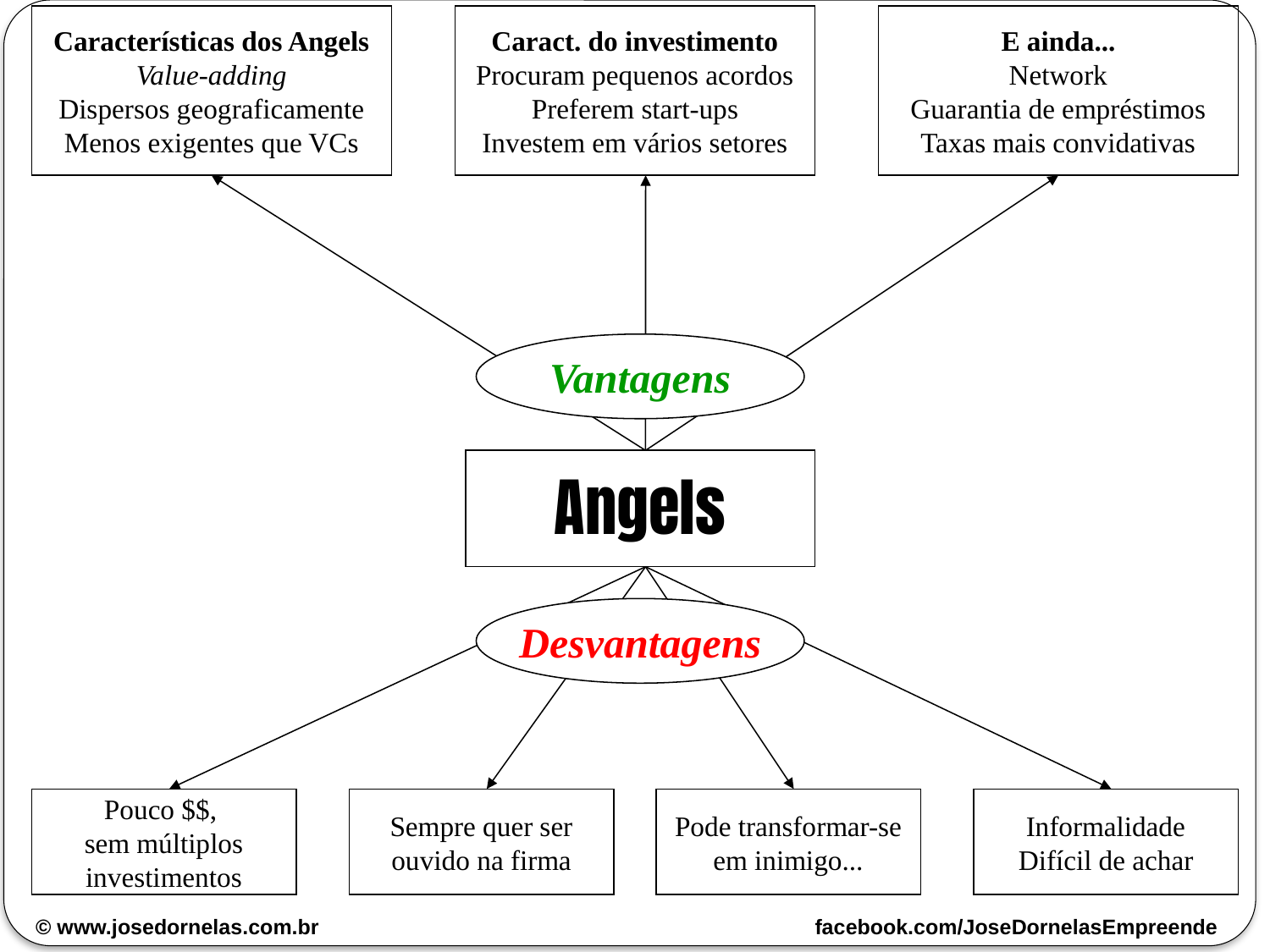

Características dos Angels
Value-adding
Dispersos geograficamente
Menos exigentes que VCs
Caract. do investimento
Procuram pequenos acordos
Preferem start-ups
Investem em vários setores
E ainda...
Network
Guarantia de empréstimos
Taxas mais convidativas

Vantagens
Angels

Desvantagens
Pouco $$,
sem múltiplos
investimentos
Sempre quer ser
ouvido na firma
Pode transformar-se
em inimigo...
Informalidade
Difícil de achar
© www.josedornelas.com.br                                                                                    facebook.com/JoseDornelasEmpreende